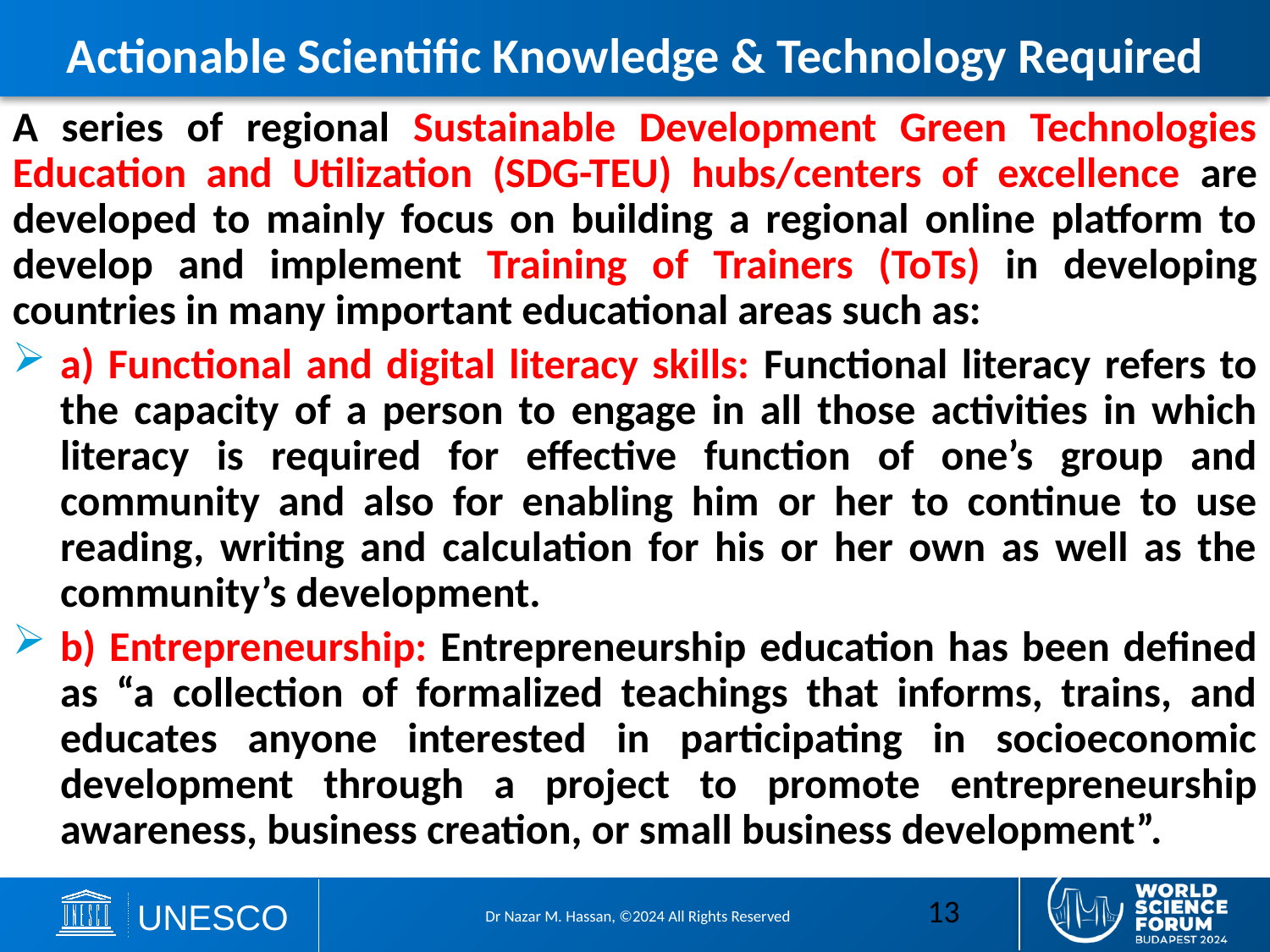

# Actionable Scientific Knowledge & Technology Required
A series of regional Sustainable Development Green Technologies Education and Utilization (SDG-TEU) hubs/centers of excellence are developed to mainly focus on building a regional online platform to develop and implement Training of Trainers (ToTs) in developing countries in many important educational areas such as:
a) Functional and digital literacy skills: Functional literacy refers to the capacity of a person to engage in all those activities in which literacy is required for effective function of one’s group and community and also for enabling him or her to continue to use reading, writing and calculation for his or her own as well as the community’s development.
b) Entrepreneurship: Entrepreneurship education has been defined as “a collection of formalized teachings that informs, trains, and educates anyone interested in participating in socioeconomic development through a project to promote entrepreneurship awareness, business creation, or small business development”.
13